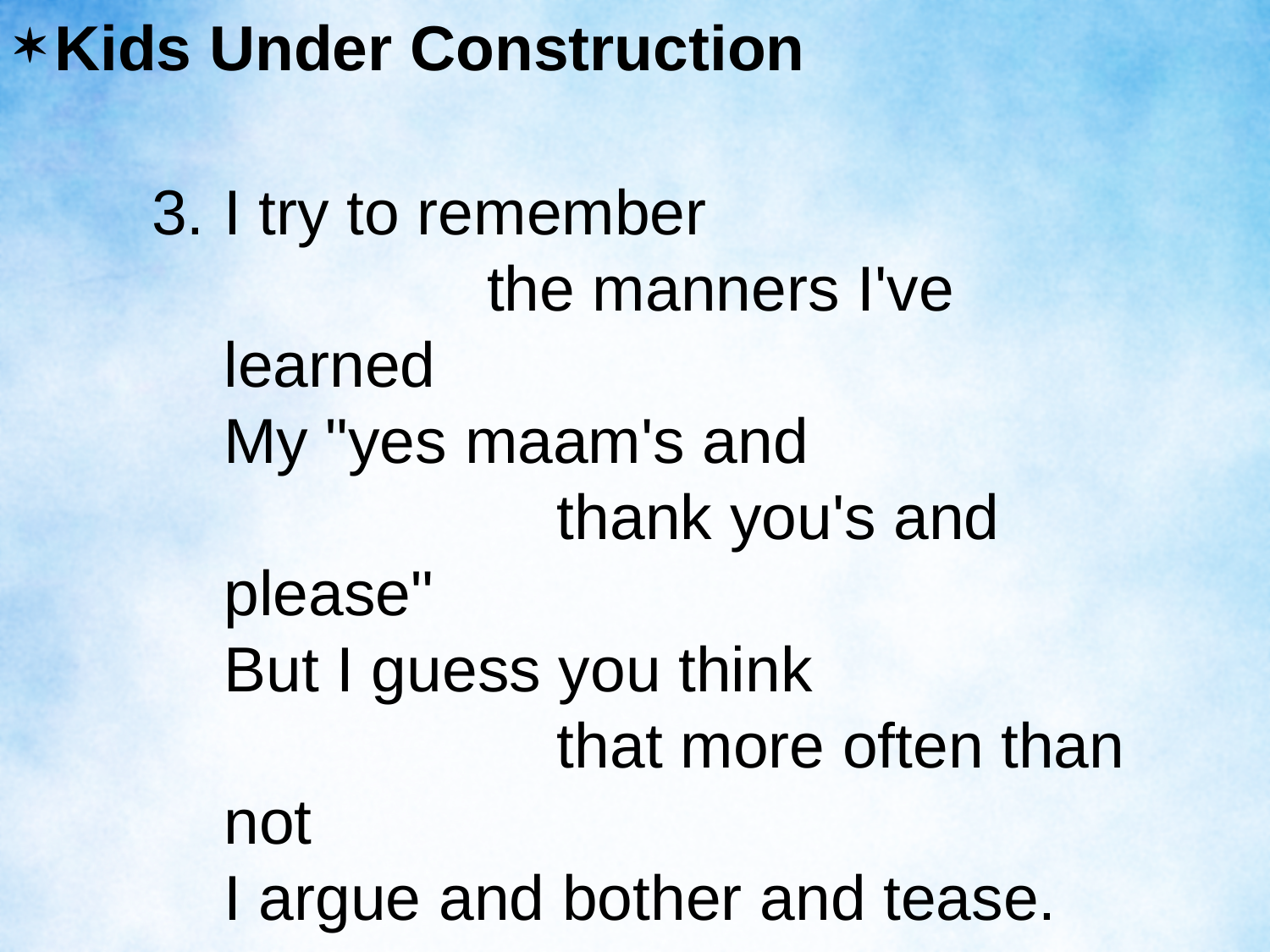

Kids Under Construction
3.	I try to remember                                        the manners I've learned
	My "yes maam's and                                      thank you's and please"
	But I guess you think                                     that more often than not
	I argue and bother and tease.